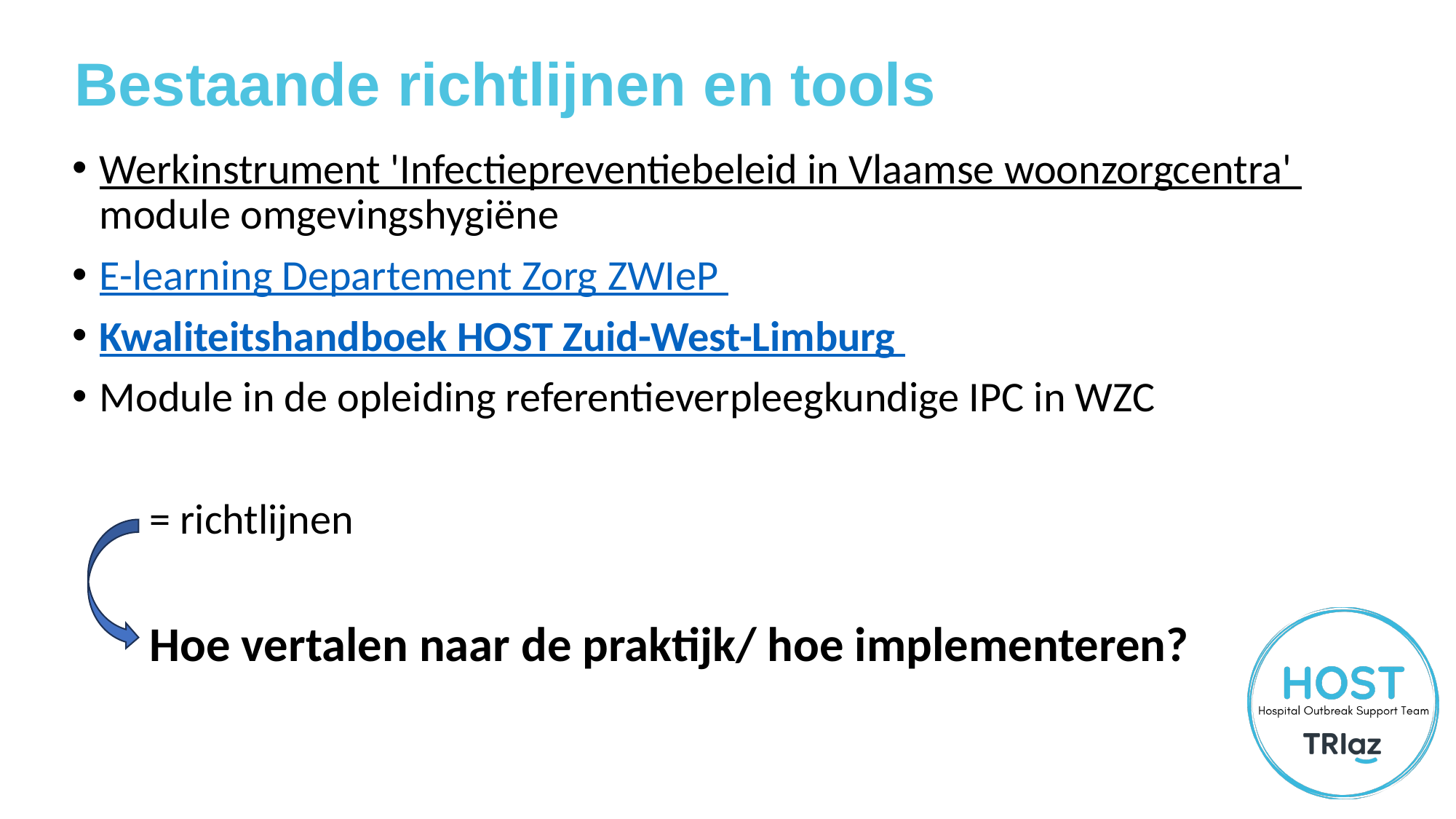

# Bestaande richtlijnen en tools
Werkinstrument 'Infectiepreventiebeleid in Vlaamse woonzorgcentra' module omgevingshygiëne
E-learning Departement Zorg ZWIeP
Kwaliteitshandboek HOST Zuid-West-Limburg
Module in de opleiding referentieverpleegkundige IPC in WZC

        = richtlijnen

        Hoe vertalen naar de praktijk/ hoe implementeren?